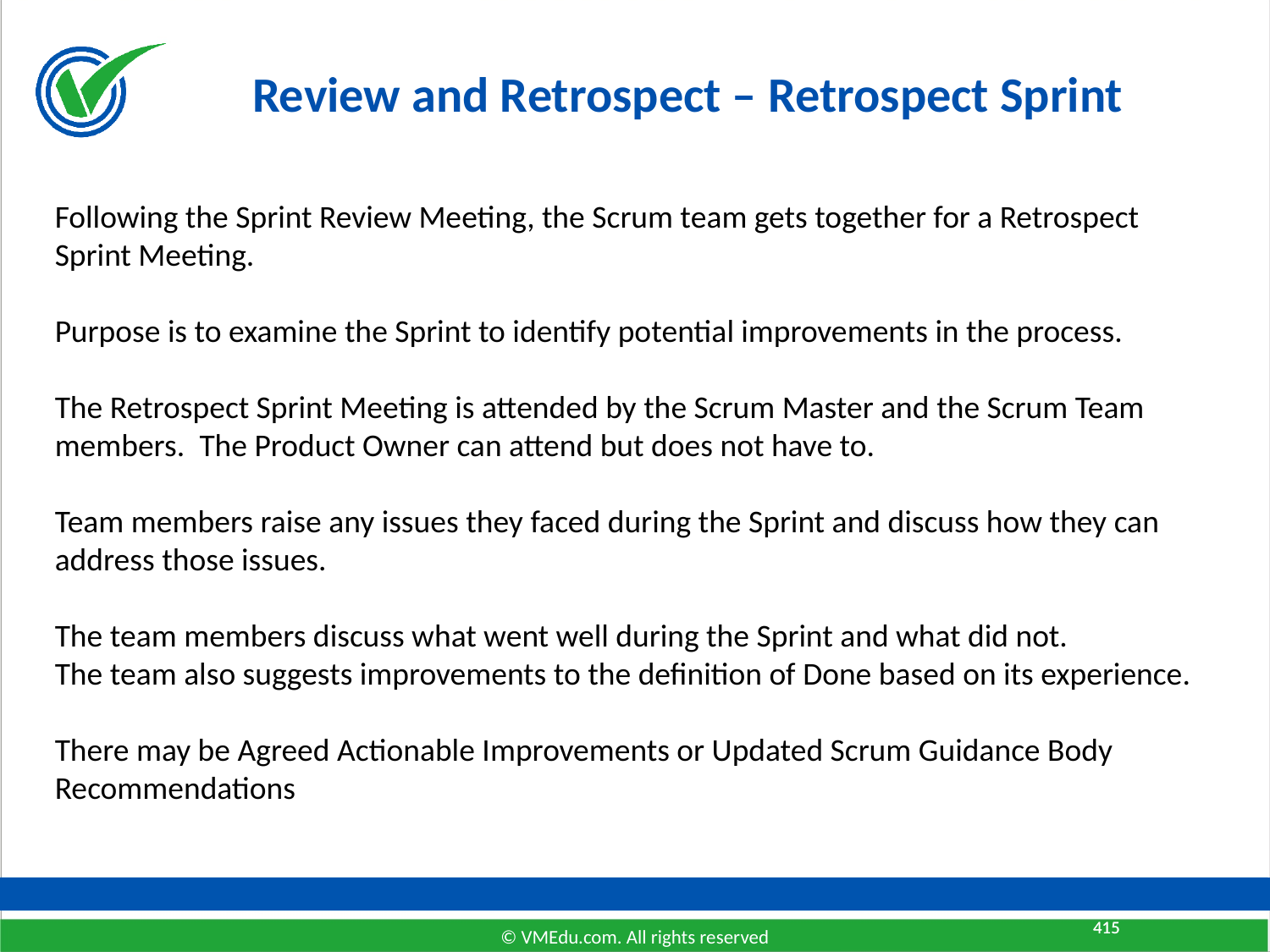

# Review and Retrospect – Retrospect Sprint
Following the Sprint Review Meeting, the Scrum team gets together for a Retrospect Sprint Meeting.

Purpose is to examine the Sprint to identify potential improvements in the process.

The Retrospect Sprint Meeting is attended by the Scrum Master and the Scrum Team members.  The Product Owner can attend but does not have to.

Team members raise any issues they faced during the Sprint and discuss how they can address those issues.

The team members discuss what went well during the Sprint and what did not.
The team also suggests improvements to the definition of Done based on its experience.

There may be Agreed Actionable Improvements or Updated Scrum Guidance Body Recommendations
415